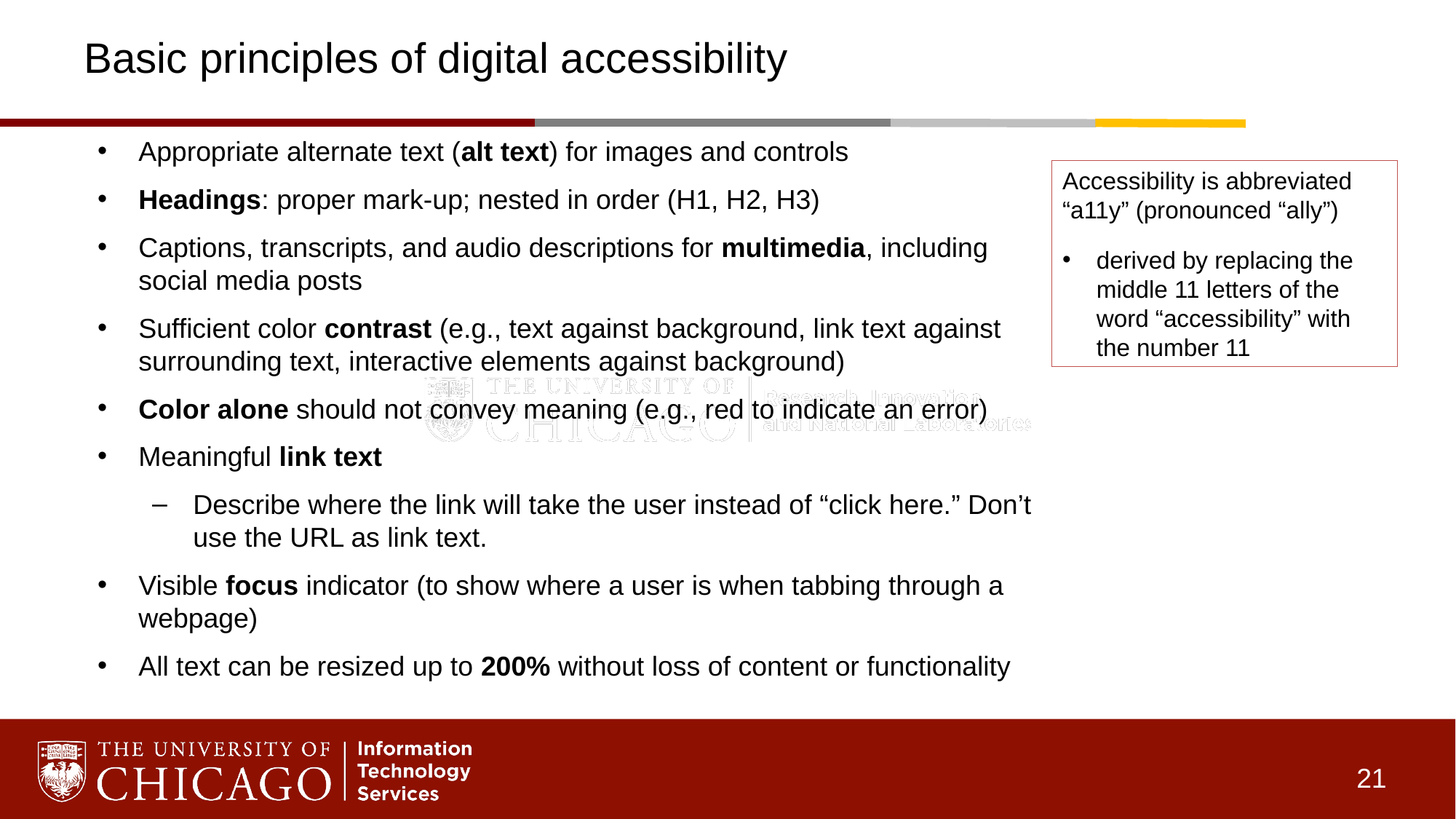

# Basic principles of digital accessibility
Appropriate alternate text (alt text) for images and controls
Headings: proper mark-up; nested in order (H1, H2, H3)
Captions, transcripts, and audio descriptions for multimedia, including social media posts
Sufficient color contrast (e.g., text against background, link text against surrounding text, interactive elements against background)
Color alone should not convey meaning (e.g., red to indicate an error)
Meaningful link text
Describe where the link will take the user instead of “click here.” Don’t use the URL as link text.
Visible focus indicator (to show where a user is when tabbing through a webpage)
All text can be resized up to 200% without loss of content or functionality
Accessibility is abbreviated “a11y” (pronounced “ally”)
derived by replacing the middle 11 letters of the word “accessibility” with the number 11